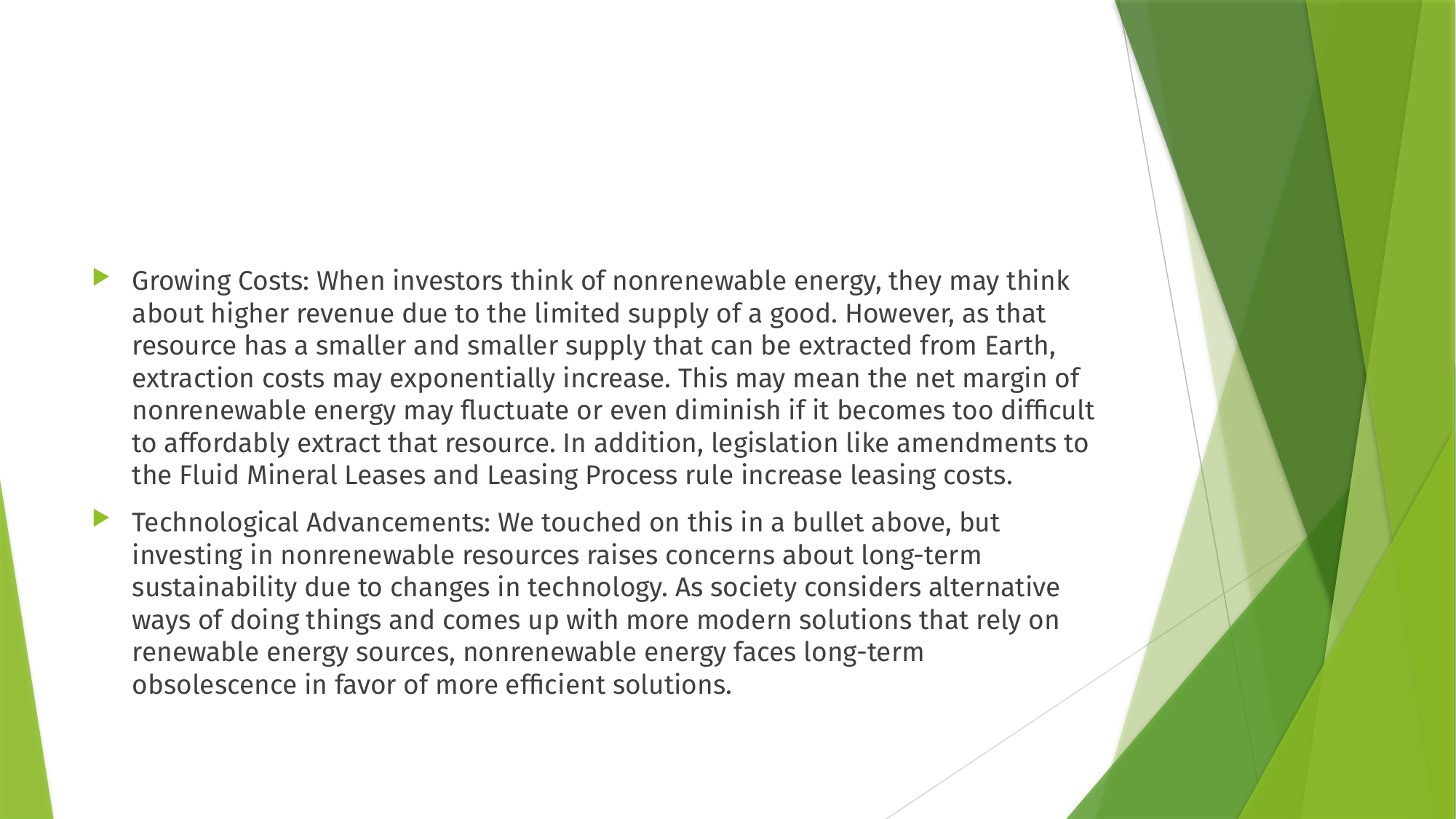

#
Growing Costs: When investors think of nonrenewable energy, they may think about higher revenue due to the limited supply of a good. However, as that resource has a smaller and smaller supply that can be extracted from Earth, extraction costs may exponentially increase. This may mean the net margin of nonrenewable energy may fluctuate or even diminish if it becomes too difficult to affordably extract that resource. In addition, legislation like amendments to the Fluid Mineral Leases and Leasing Process rule increase leasing costs.
Technological Advancements: We touched on this in a bullet above, but investing in nonrenewable resources raises concerns about long-term sustainability due to changes in technology. As society considers alternative ways of doing things and comes up with more modern solutions that rely on renewable energy sources, nonrenewable energy faces long-term obsolescence in favor of more efficient solutions.